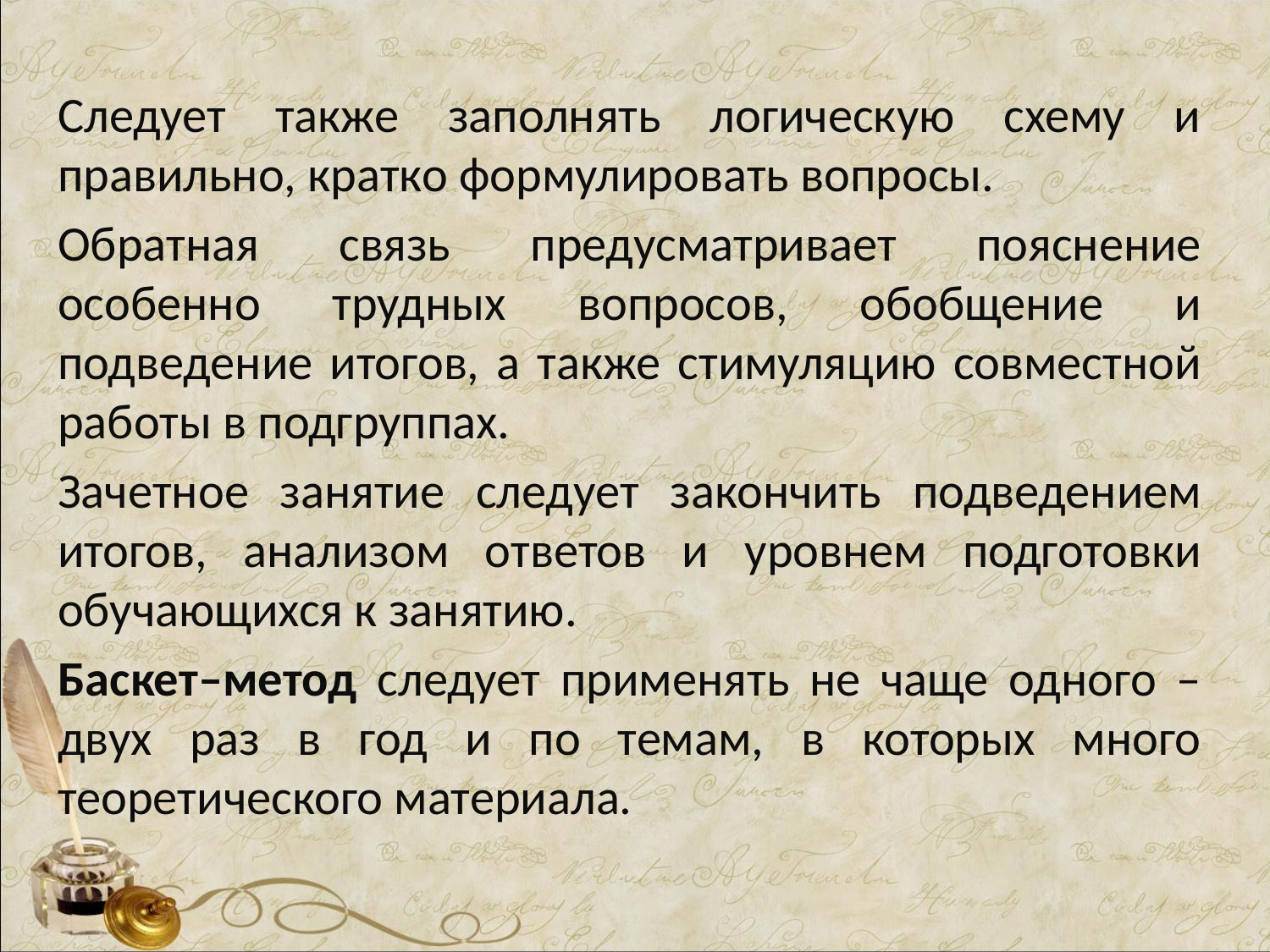

Следует также заполнять логическую схему и правильно, кратко формулировать вопросы.
Обратная связь предусматривает пояснение особенно трудных вопросов, обобщение и подведение итогов, а также стимуляцию совместной работы в подгруппах.
Зачетное занятие следует закончить подведением итогов, анализом ответов и уровнем подготовки обучающихся к занятию.
Баскет–метод следует применять не чаще одного – двух раз в год и по темам, в которых много теоретического материала.